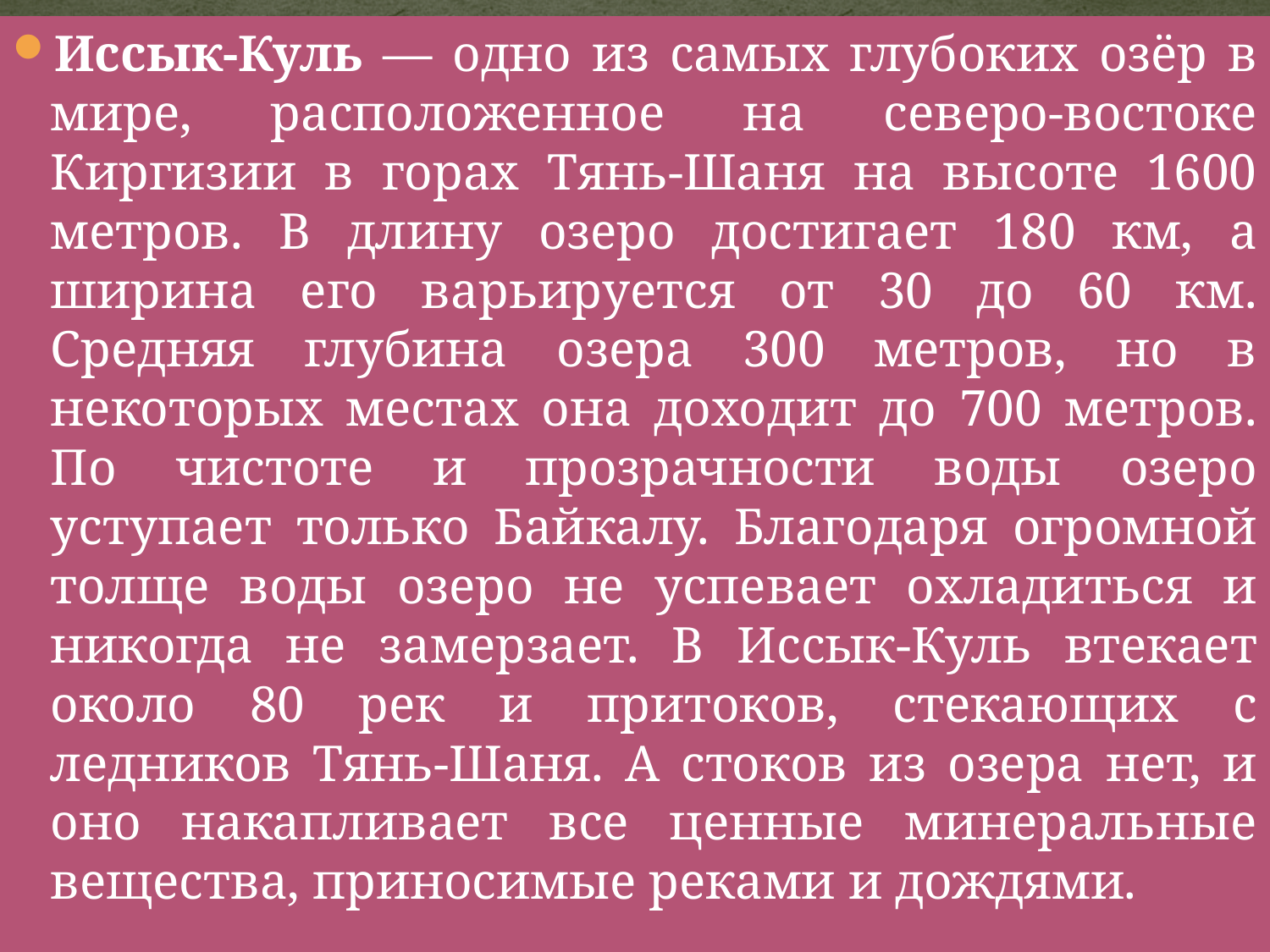

Иссык-Куль — одно из самых глубоких озёр в мире, расположенное на северо-востоке Киргизии в горах Тянь-Шаня на высоте 1600 метров. В длину озеро достигает 180 км, а ширина его варьируется от 30 до 60 км. Средняя глубина озера 300 метров, но в некоторых местах она доходит до 700 метров. По чистоте и прозрачности воды озеро уступает только Байкалу. Благодаря огромной толще воды озеро не успевает охладиться и никогда не замерзает. В Иссык-Куль втекает около 80 рек и притоков, стекающих с ледников Тянь-Шаня. А стоков из озера нет, и оно накапливает все ценные минеральные вещества, приносимые реками и дождями.